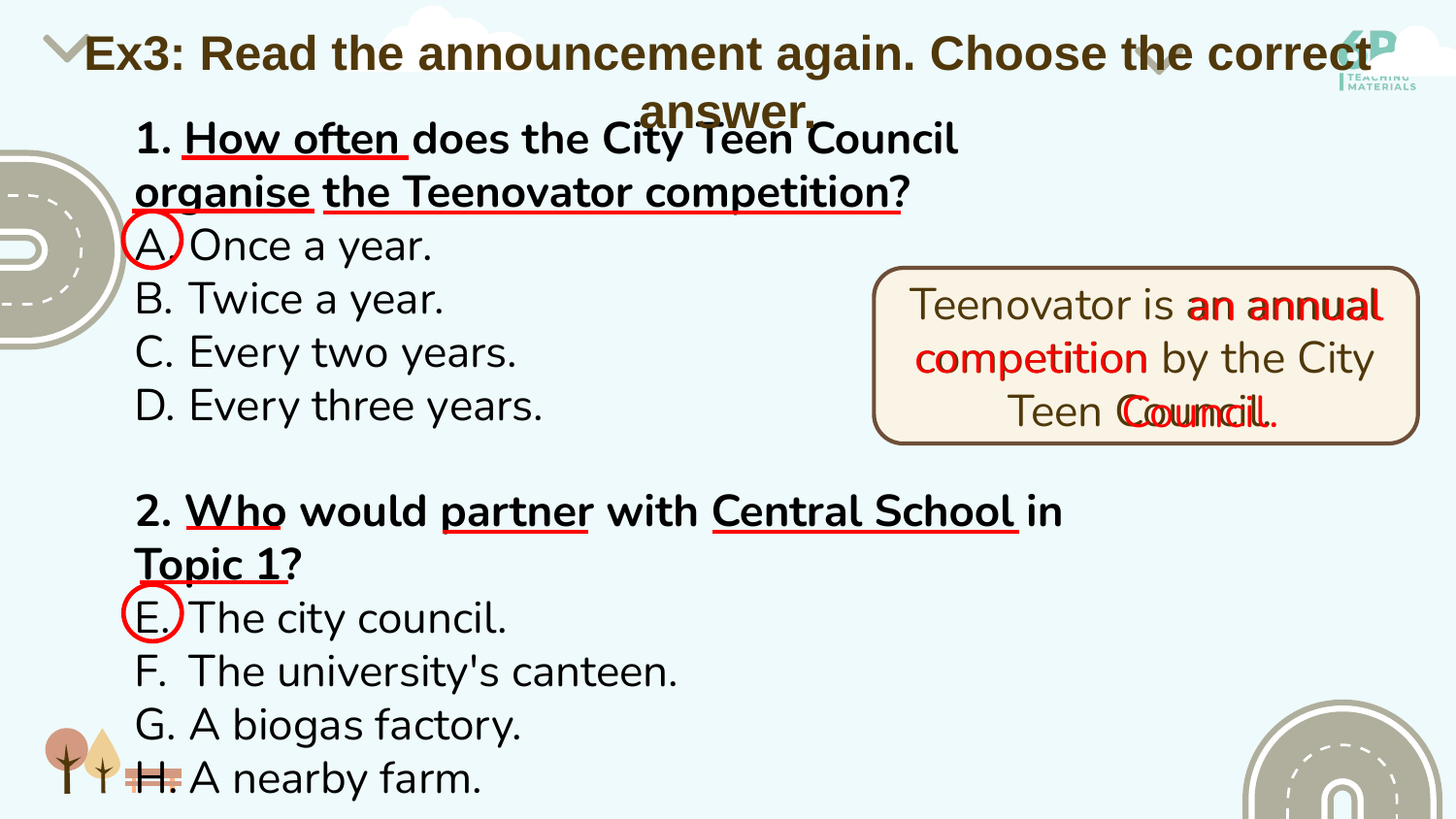

Ex3: Read the announcement again. Choose the correct answer.
1. How often does the City Teen Council organise the Teenovator competition?
Once a year.
Twice a year.
Every two years.
Every three years.

2. Who would partner with Central School in Topic 1?
The city council.
The university's canteen.
A biogas factory.
A nearby farm.

Teenovator is an annual competition by the City Teen Council.
an annual
competition
Council.